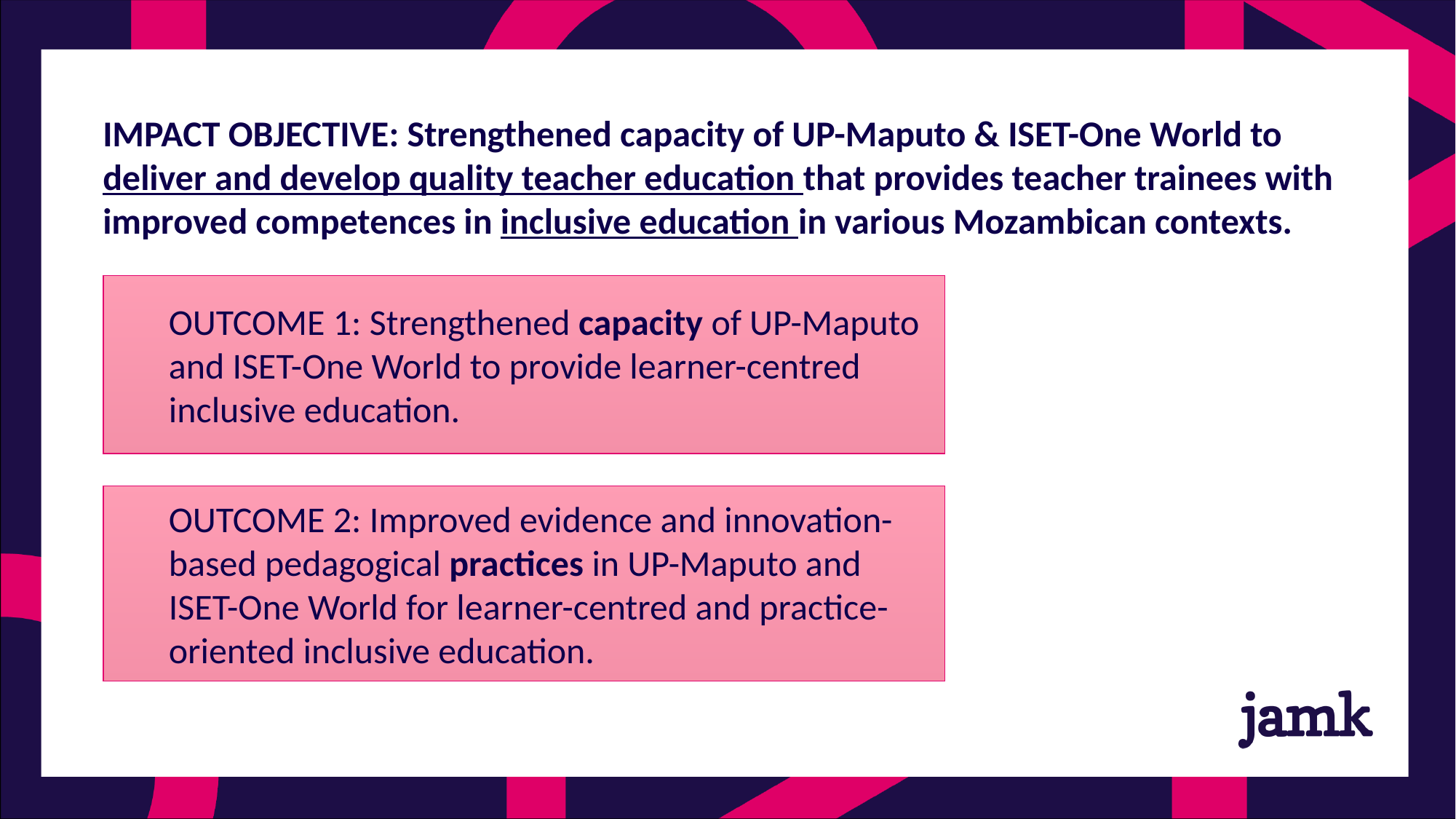

IMPACT OBJECTIVE: Strengthened capacity of UP-Maputo & ISET-One World to deliver and develop quality teacher education that provides teacher trainees with improved competences in inclusive education in various Mozambican contexts.

OUTCOME 1: Strengthened capacity of UP-Maputo and ISET-One World to provide learner-centred inclusive education.
OUTCOME 2: Improved evidence and innovation-based pedagogical practices in UP-Maputo and ISET-One World for learner-centred and practice-oriented inclusive education.